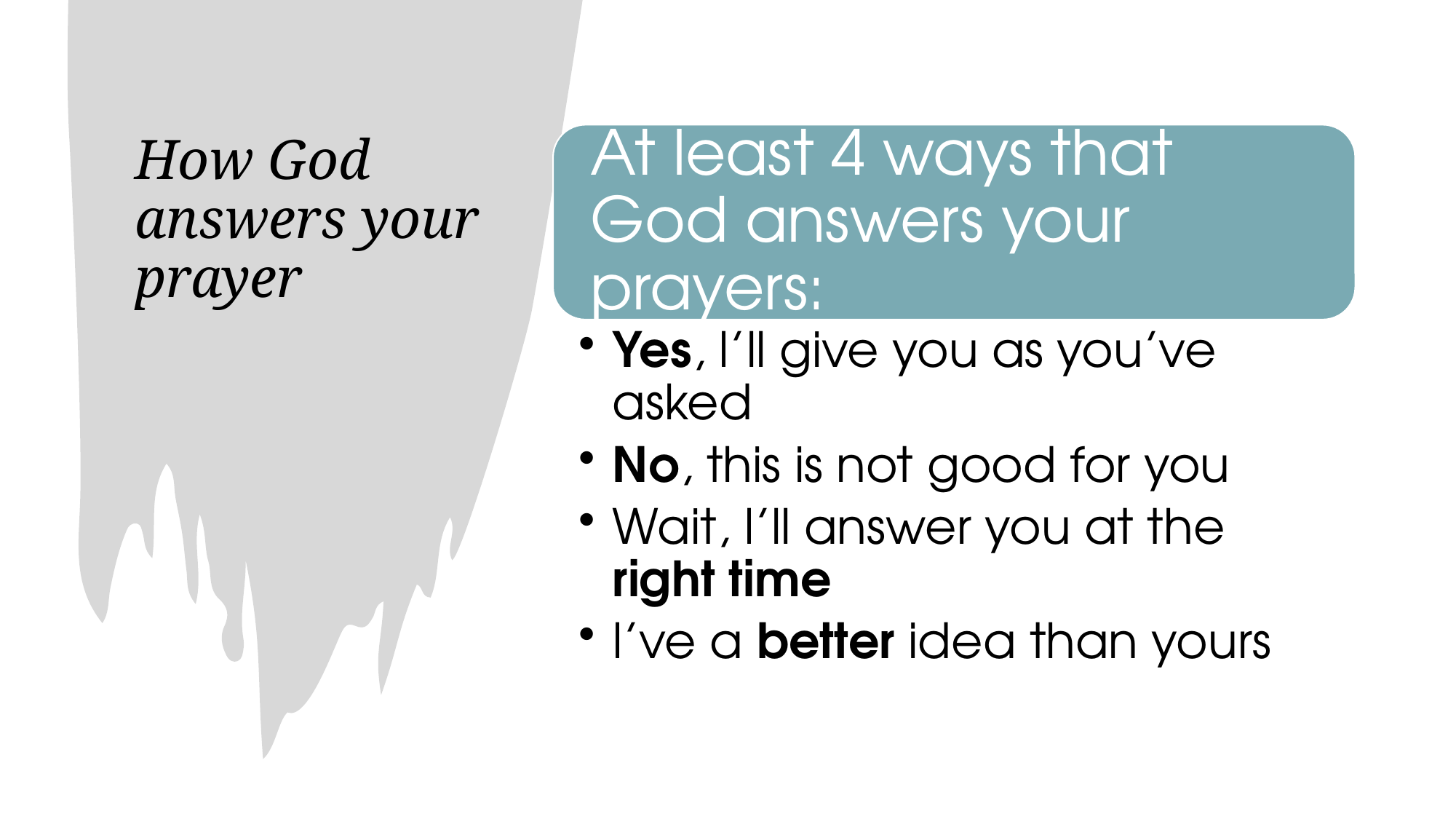

# How God answers your prayer
At least 4 ways that God answers your prayers:
Yes, I’ll give you as you’ve asked
No, this is not good for you
Wait, I’ll answer you at the right time
I’ve a better idea than yours